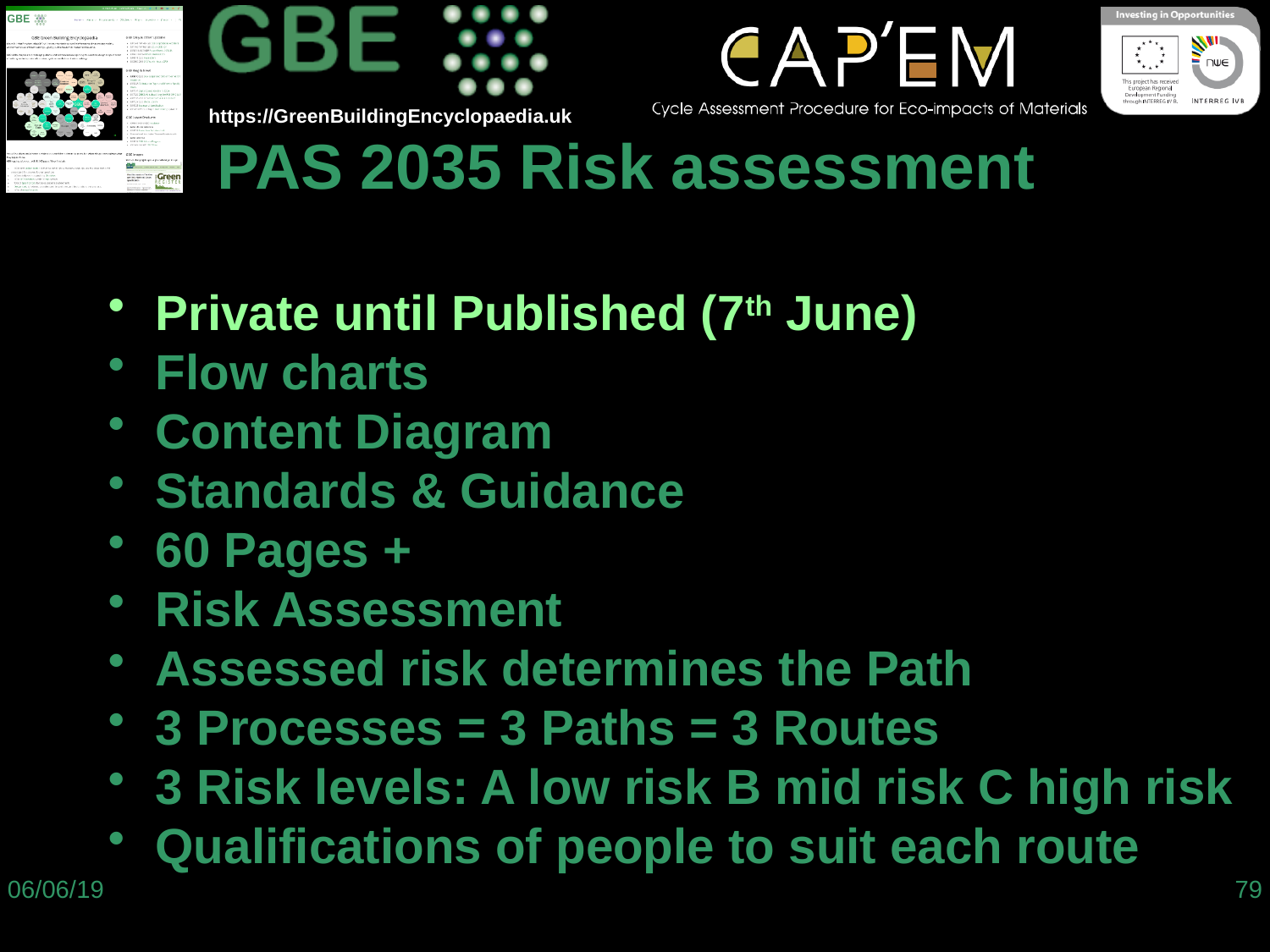

Private until Published (7th June)
Flow charts
Content Diagram
Standards & Guidance
60 Pages +
Risk Assessment
Assessed risk determines the Path
3 Processes = 3 Paths = 3 Routes
3 Risk levels: A low risk B mid risk C high risk
Qualifications of people to suit each route
PAS 2035 Risk assessment
06/06/19
79